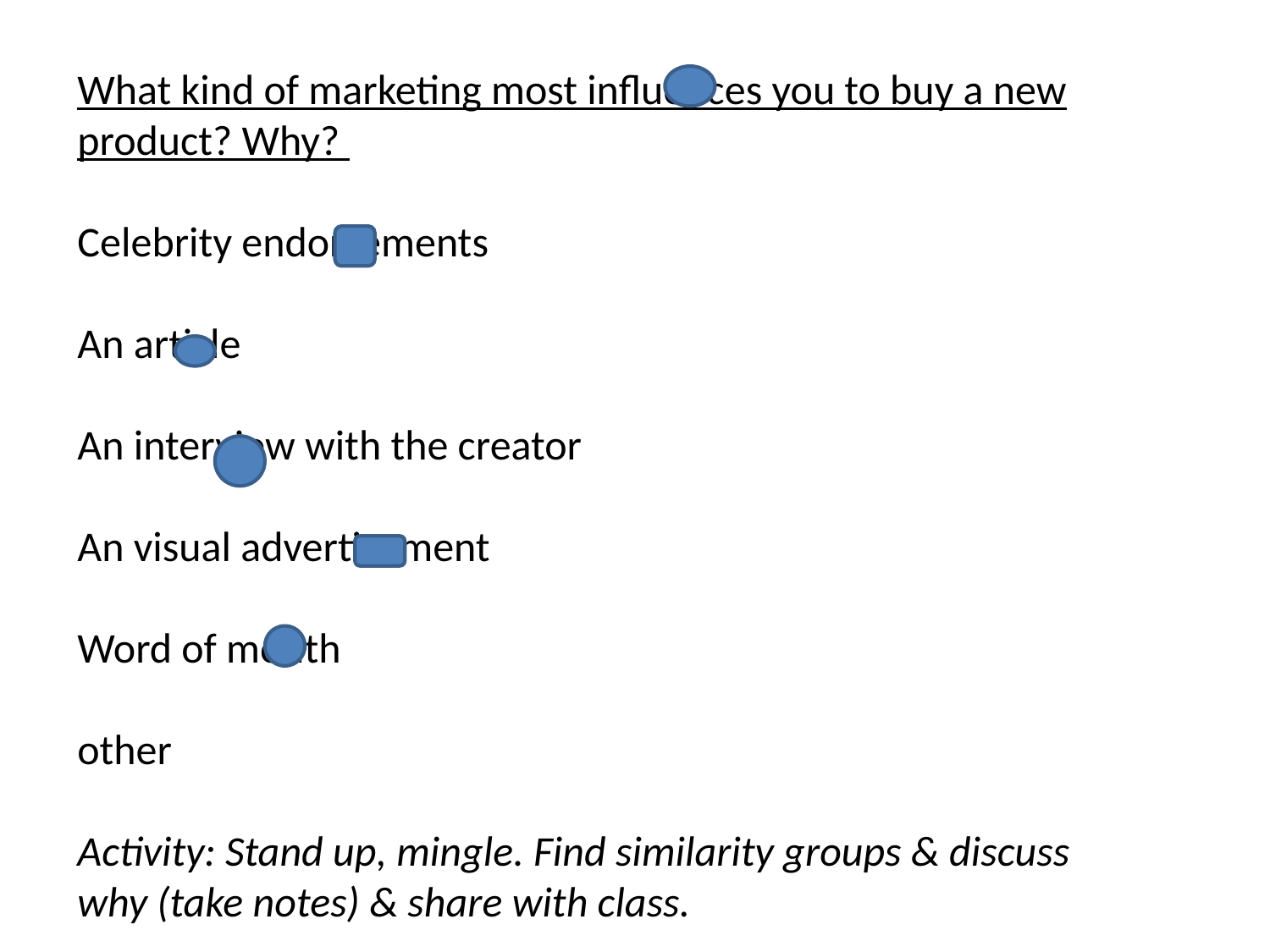

What kind of marketing most influences you to buy a new product? Why?

Celebrity endorsements

An article

An interview with the creator

An visual advertisement

Word of mouth

other

Activity: Stand up, mingle. Find similarity groups & discuss why (take notes) & share with class.